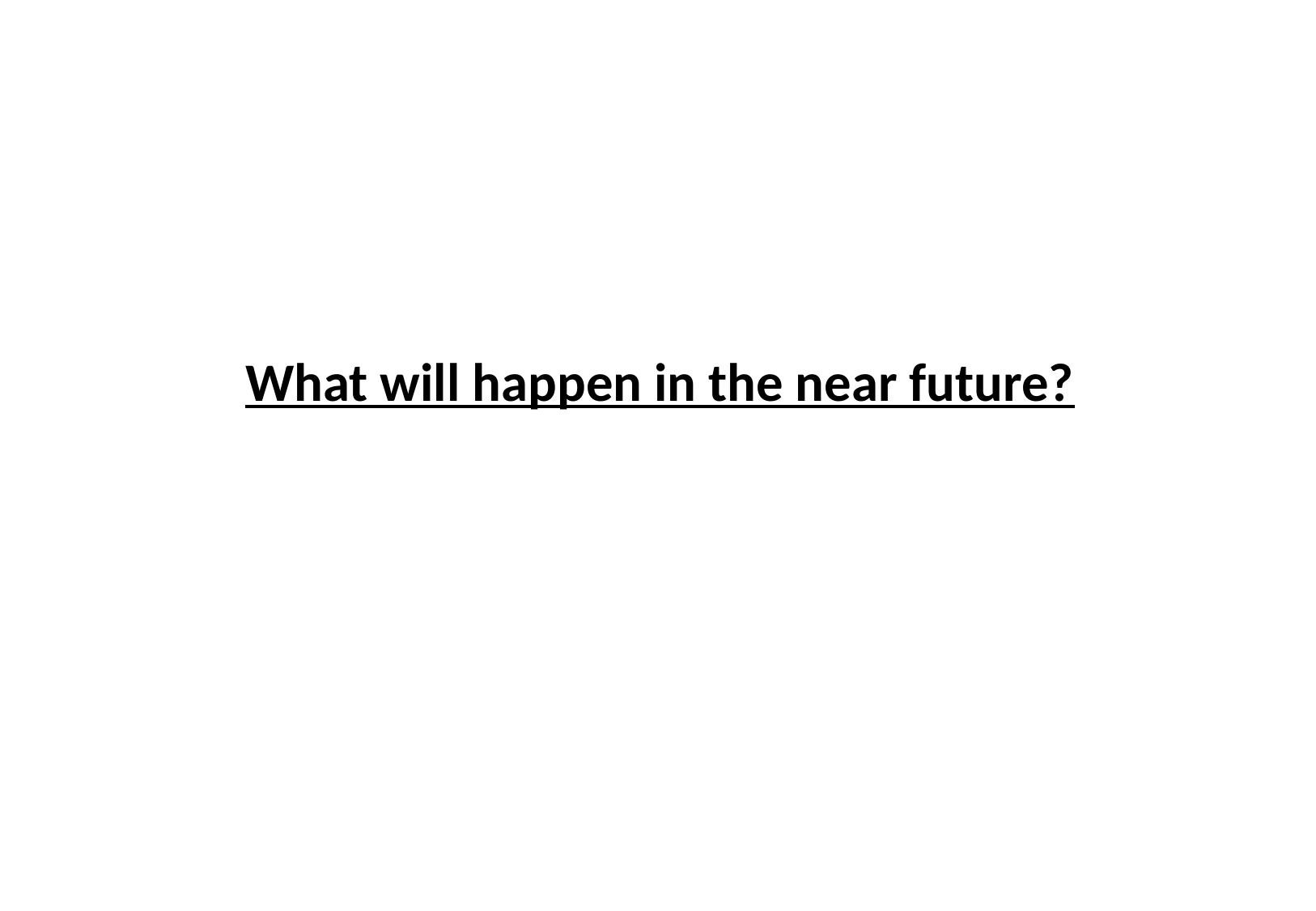

# What will happen in the near future?